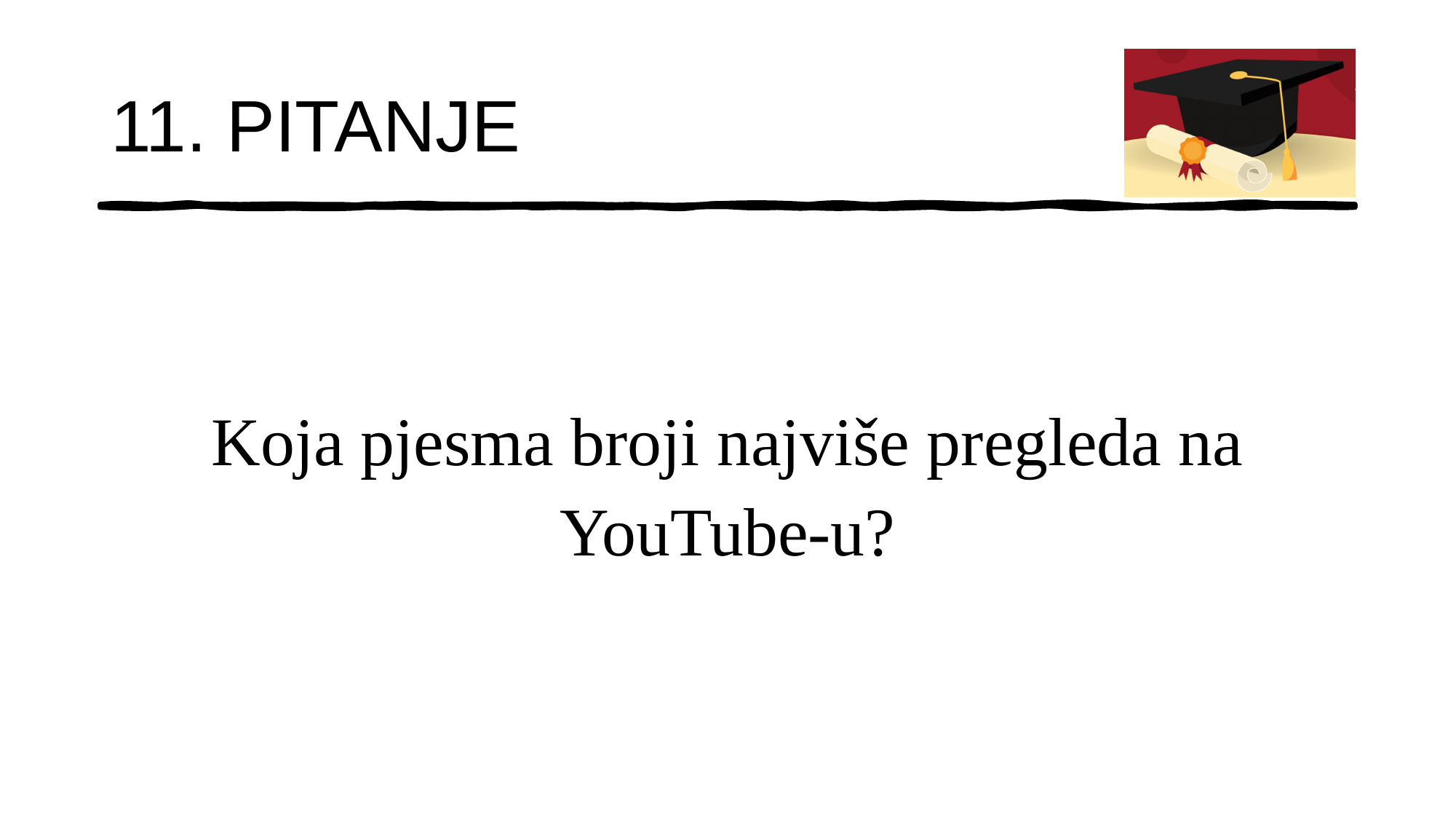

# 11. PITANJE
Koja pjesma broji najviše pregleda na YouTube-u?